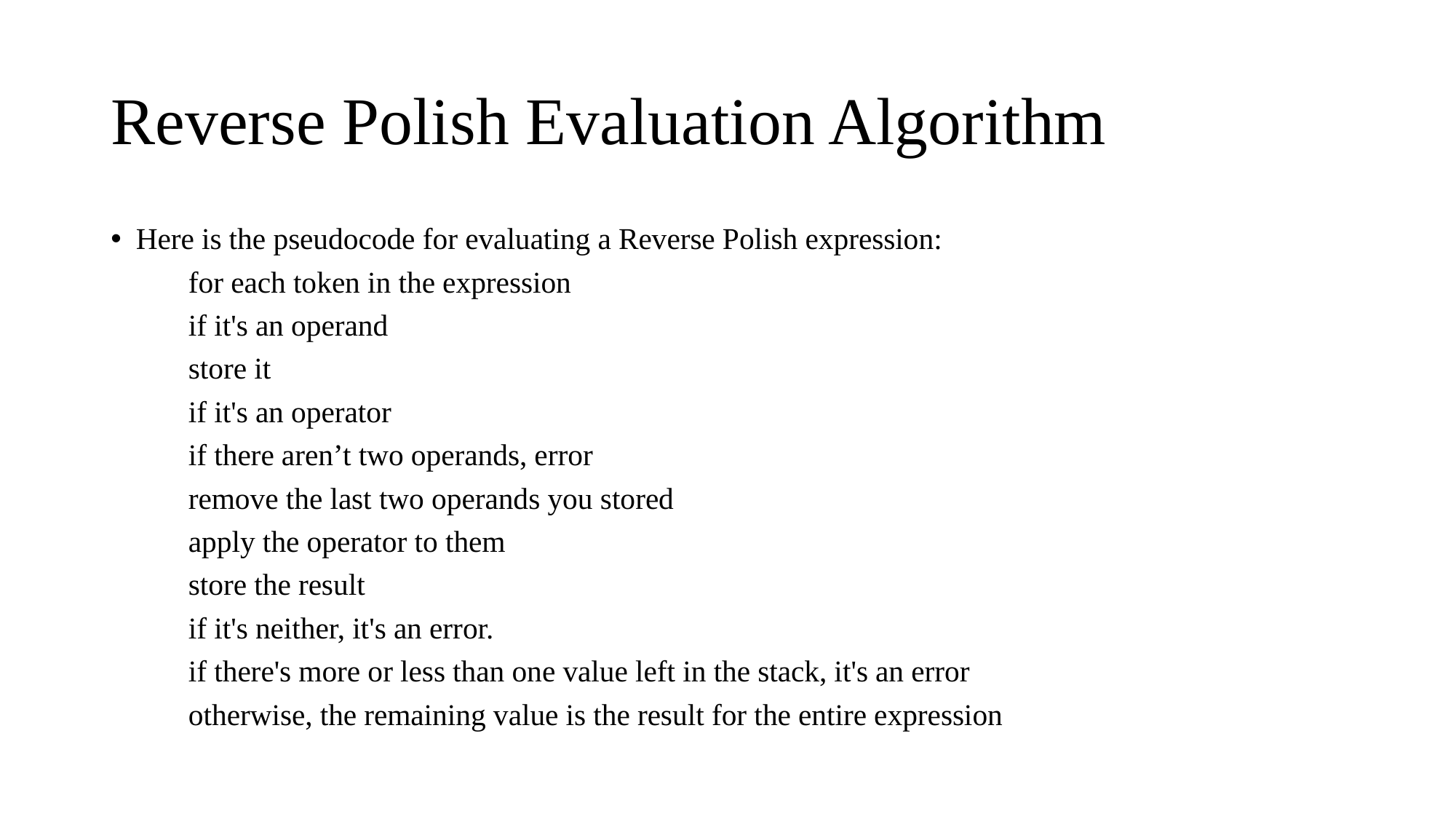

# Reverse Polish Evaluation Algorithm
Here is the pseudocode for evaluating a Reverse Polish expression:
	for each token in the expression
		if it's an operand
			store it
		if it's an operator
			if there aren’t two operands, error
			remove the last two operands you stored
			apply the operator to them
			store the result
		if it's neither, it's an error.
	if there's more or less than one value left in the stack, it's an error
	otherwise, the remaining value is the result for the entire expression